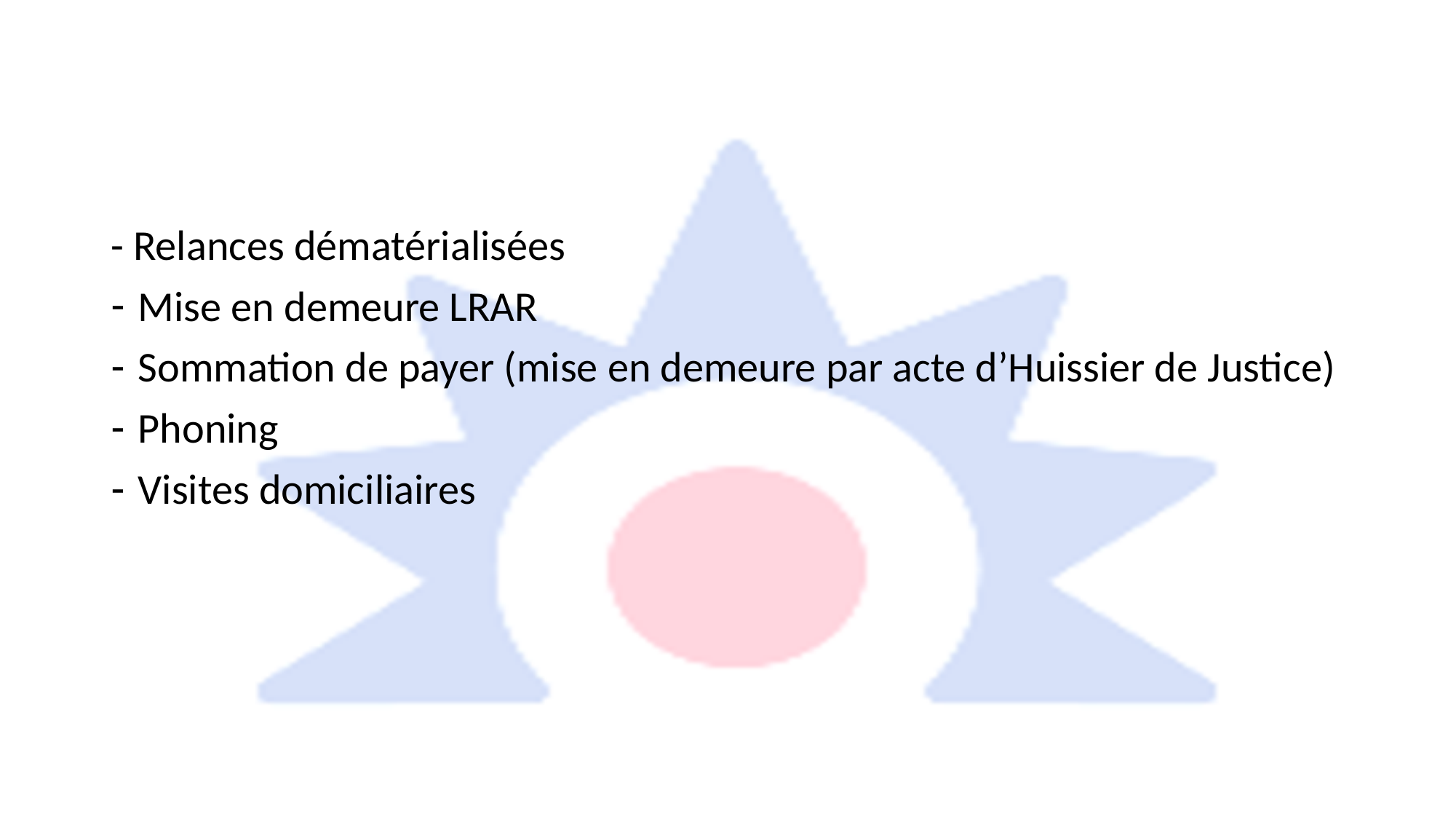

- Relances dématérialisées
Mise en demeure LRAR
Sommation de payer (mise en demeure par acte d’Huissier de Justice)
Phoning
Visites domiciliaires